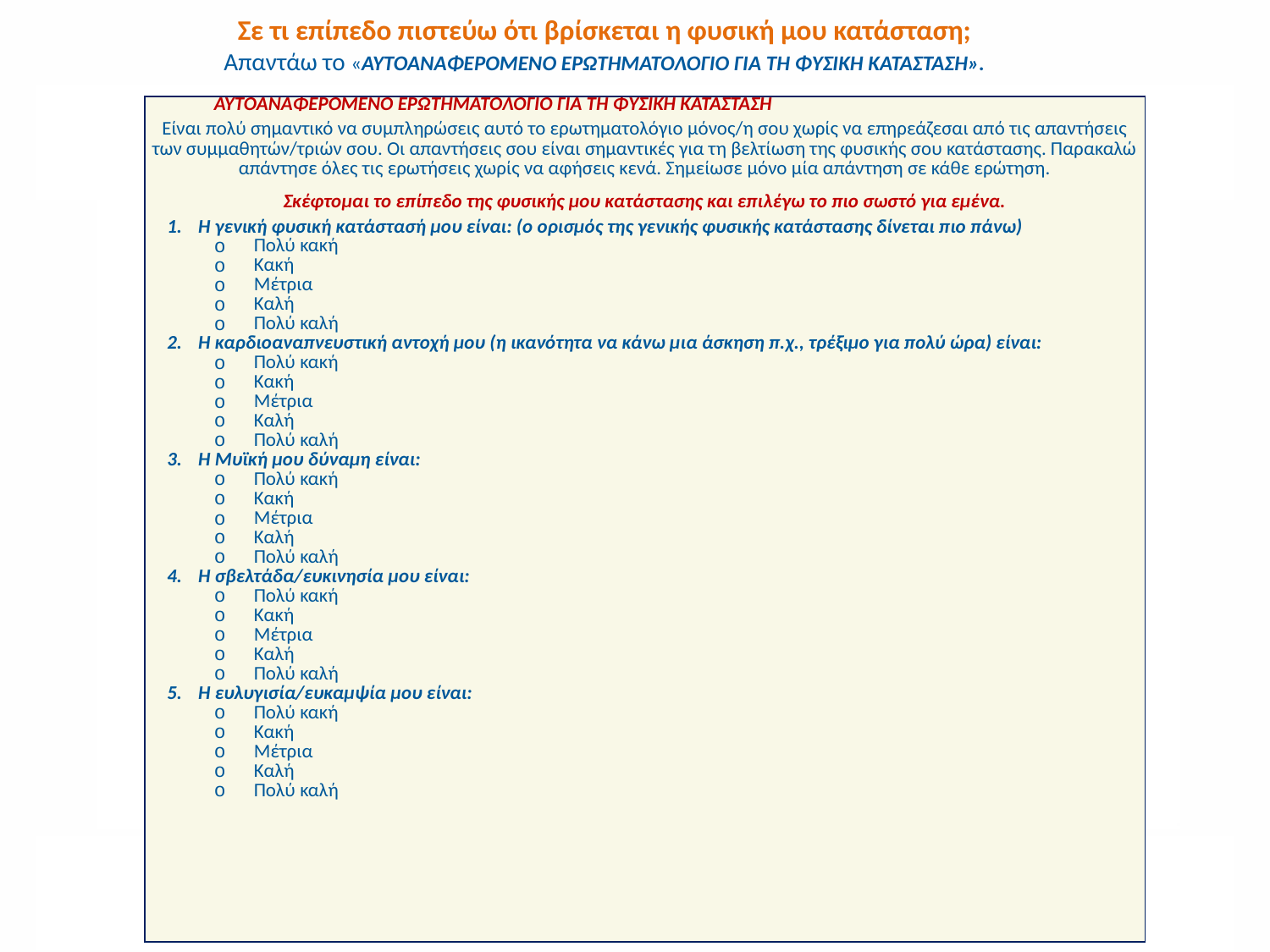

Σε τι επίπεδο πιστεύω ότι βρίσκεται η φυσική μου κατάσταση;
Απαντάω το «ΑΥΤΟΑΝΑΦΕΡΟΜΕΝΟ ΕΡΩΤΗΜΑΤΟΛΟΓΙΟ ΓΙΑ ΤΗ ΦΥΣΙΚΗ ΚΑΤΑΣΤΑΣΗ».

| ΑΥΤΟΑΝΑΦΕΡΟΜΕΝΟ ΕΡΩΤΗΜΑΤΟΛΟΓΙΟ ΓΙΑ ΤΗ ΦΥΣΙΚΗ ΚΑΤΑΣΤΑΣΗ Είναι πολύ σημαντικό να συμπληρώσεις αυτό το ερωτηματολόγιο μόνος/η σου χωρίς να επηρεάζεσαι από τις απαντήσεις των συμμαθητών/τριών σου. Οι απαντήσεις σου είναι σημαντικές για τη βελτίωση της φυσικής σου κατάστασης. Παρακαλώ απάντησε όλες τις ερωτήσεις χωρίς να αφήσεις κενά. Σημείωσε μόνο μία απάντηση σε κάθε ερώτηση. Σκέφτομαι το επίπεδο της φυσικής μου κατάστασης και επιλέγω το πιο σωστό για εμένα. Η γενική φυσική κατάστασή μου είναι: (ο ορισμός της γενικής φυσικής κατάστασης δίνεται πιο πάνω) Πολύ κακή Κακή Μέτρια Καλή Πολύ καλή Η καρδιοαναπνευστική αντοχή μου (η ικανότητα να κάνω μια άσκηση π.χ., τρέξιμο για πολύ ώρα) είναι: Πολύ κακή Κακή Μέτρια Καλή Πολύ καλή Η Μυϊκή μου δύναμη είναι: Πολύ κακή Κακή Μέτρια Καλή Πολύ καλή Η σβελτάδα/ευκινησία μου είναι: Πολύ κακή Κακή Μέτρια Καλή Πολύ καλή Η ευλυγισία/ευκαμψία μου είναι: Πολύ κακή Κακή Μέτρια Καλή Πολύ καλή |
| --- |